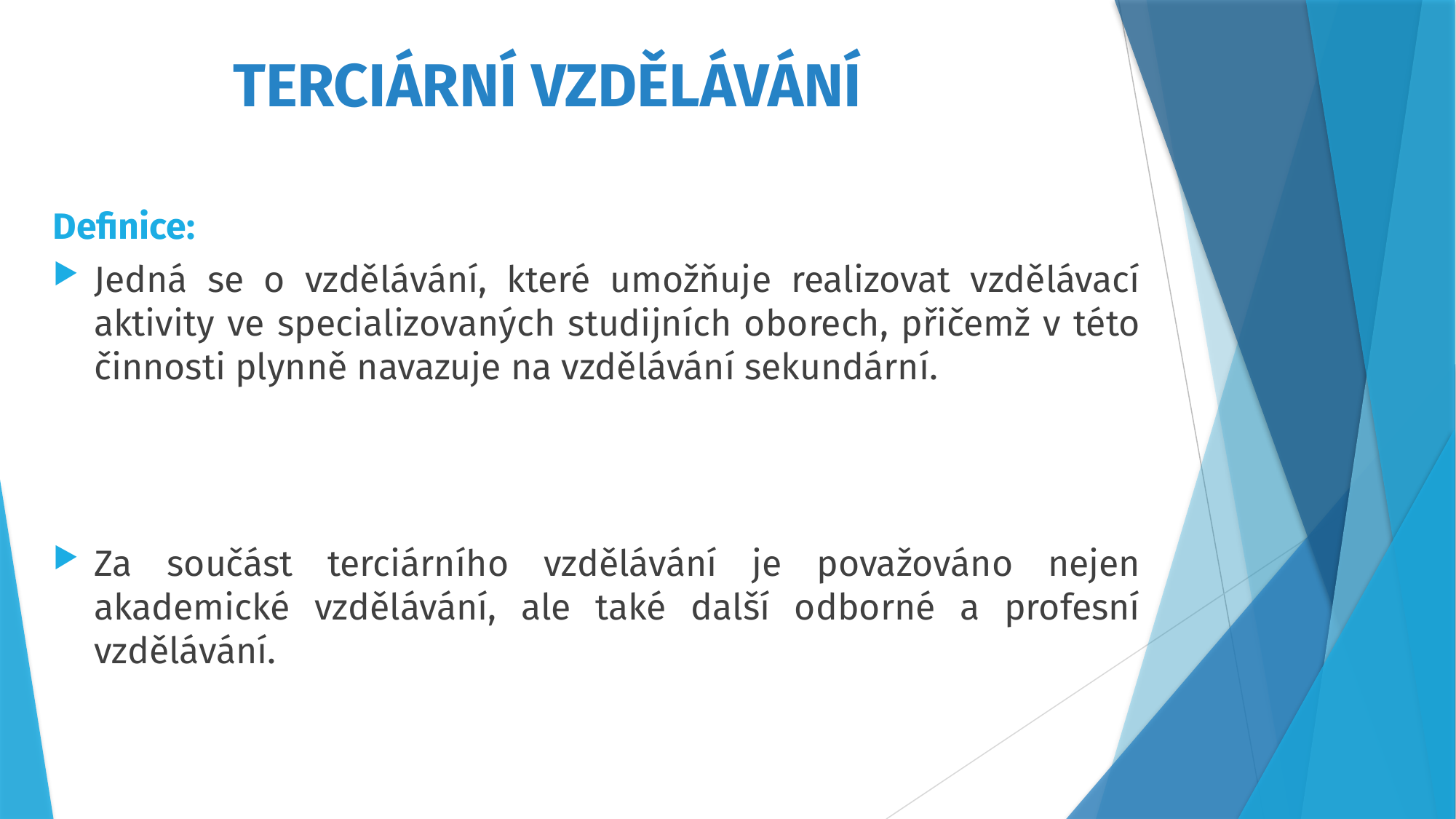

# TERCIÁRNÍ VZDĚLÁVÁNÍ
Definice:
Jedná se o vzdělávání, které umožňuje realizovat vzdělávací aktivity ve specializovaných studijních oborech, přičemž v této činnosti plynně navazuje na vzdělávání sekundární.

Za součást terciárního vzdělávání je považováno nejen akademické vzdělávání, ale také další odborné a profesní vzdělávání.